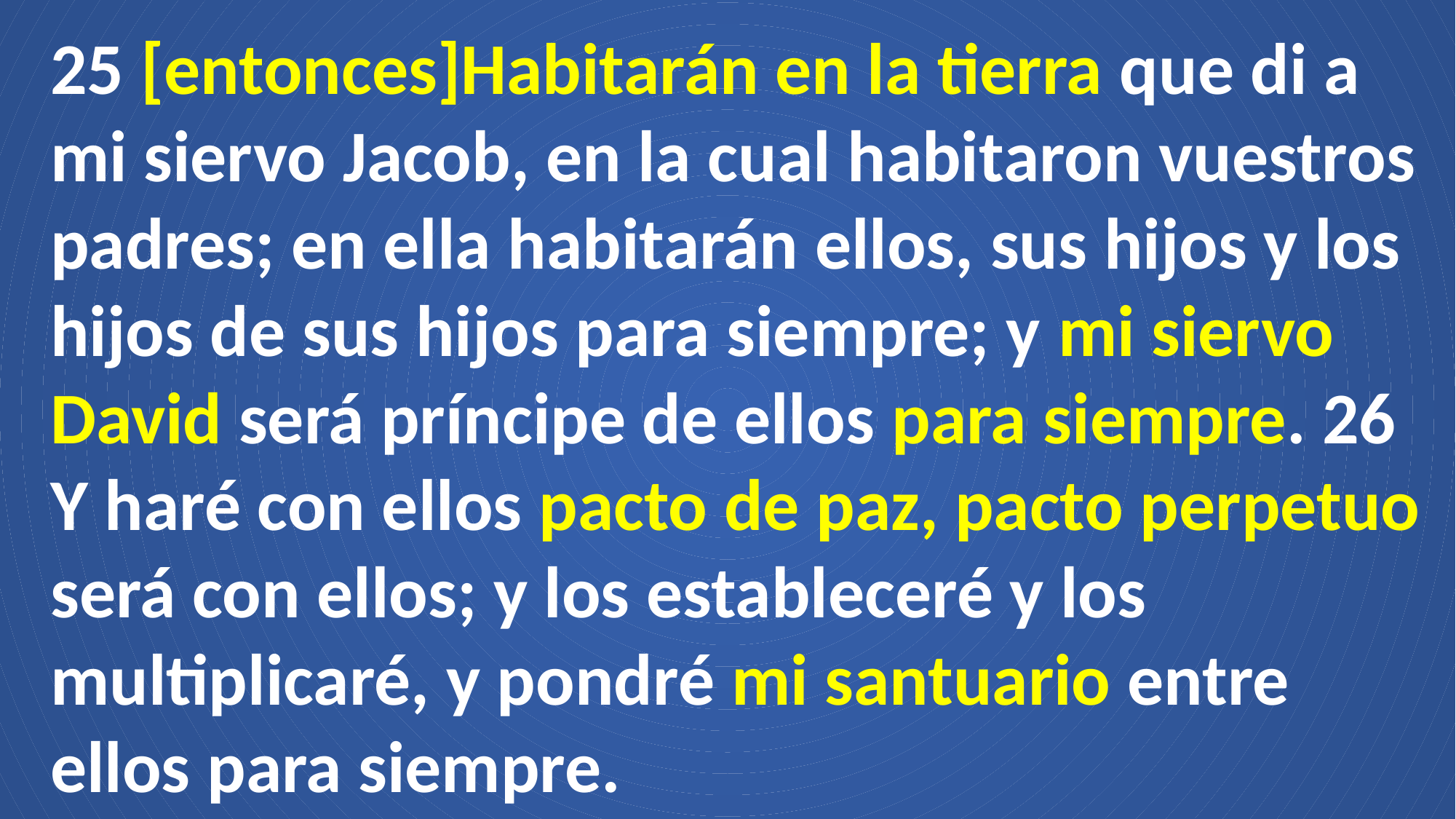

25 [entonces]Habitarán en la tierra que di a mi siervo Jacob, en la cual habitaron vuestros padres; en ella habitarán ellos, sus hijos y los hijos de sus hijos para siempre; y mi siervo David será príncipe de ellos para siempre. 26 Y haré con ellos pacto de paz, pacto perpetuo será con ellos; y los estableceré y los multiplicaré, y pondré mi santuario entre ellos para siempre.